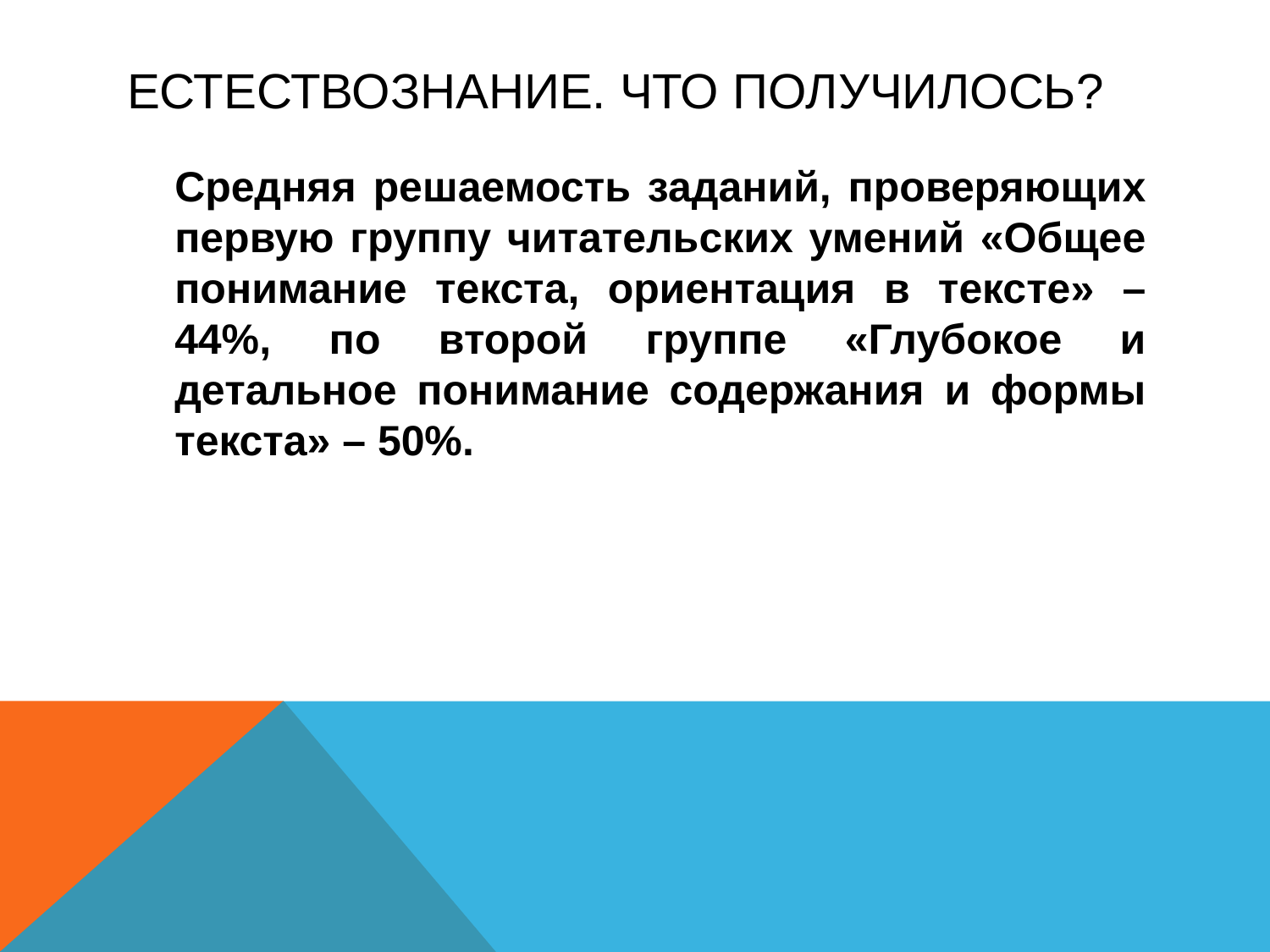

# Естествознание. Что получилось?
	Средняя решаемость заданий, проверяющих первую группу читательских умений «Общее понимание текста, ориентация в тексте» – 44%, по второй группе «Глубокое и детальное понимание содержания и формы текста» – 50%.